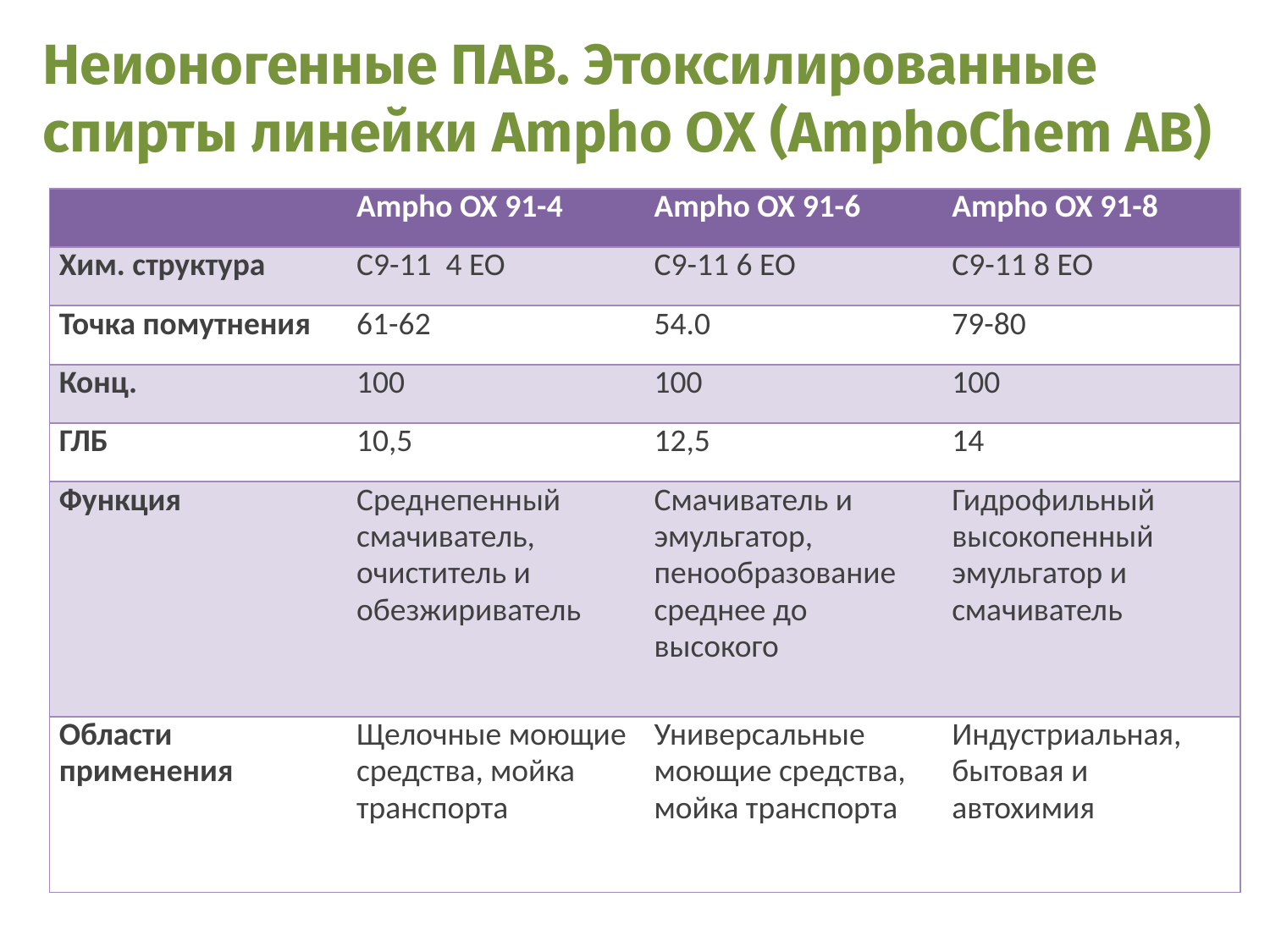

Неионогенные ПАВ. Этоксилированные спирты линейки Ampho OX (AmphoChem AB)
|  | Ampho OX 91-4 | Ampho OX 91-6 | Ampho OX 91-8 |
| --- | --- | --- | --- |
| Хим. структура | C9-11 4 EO | C9-11 6 EO | C9-11 8 EO |
| Точка помутнения | 61-62 | 54.0 | 79-80 |
| Конц. | 100 | 100 | 100 |
| ГЛБ | 10,5 | 12,5 | 14 |
| Функция | Среднепенный смачиватель, очиститель и обезжириватель | Смачиватель и эмульгатор, пенообразование среднее до высокого | Гидрофильный высокопенный эмульгатор и смачиватель |
| Области применения | Щелочные моющие средства, мойка транспорта | Универсальные моющие средства, мойка транспорта | Индустриальная, бытовая и автохимия |